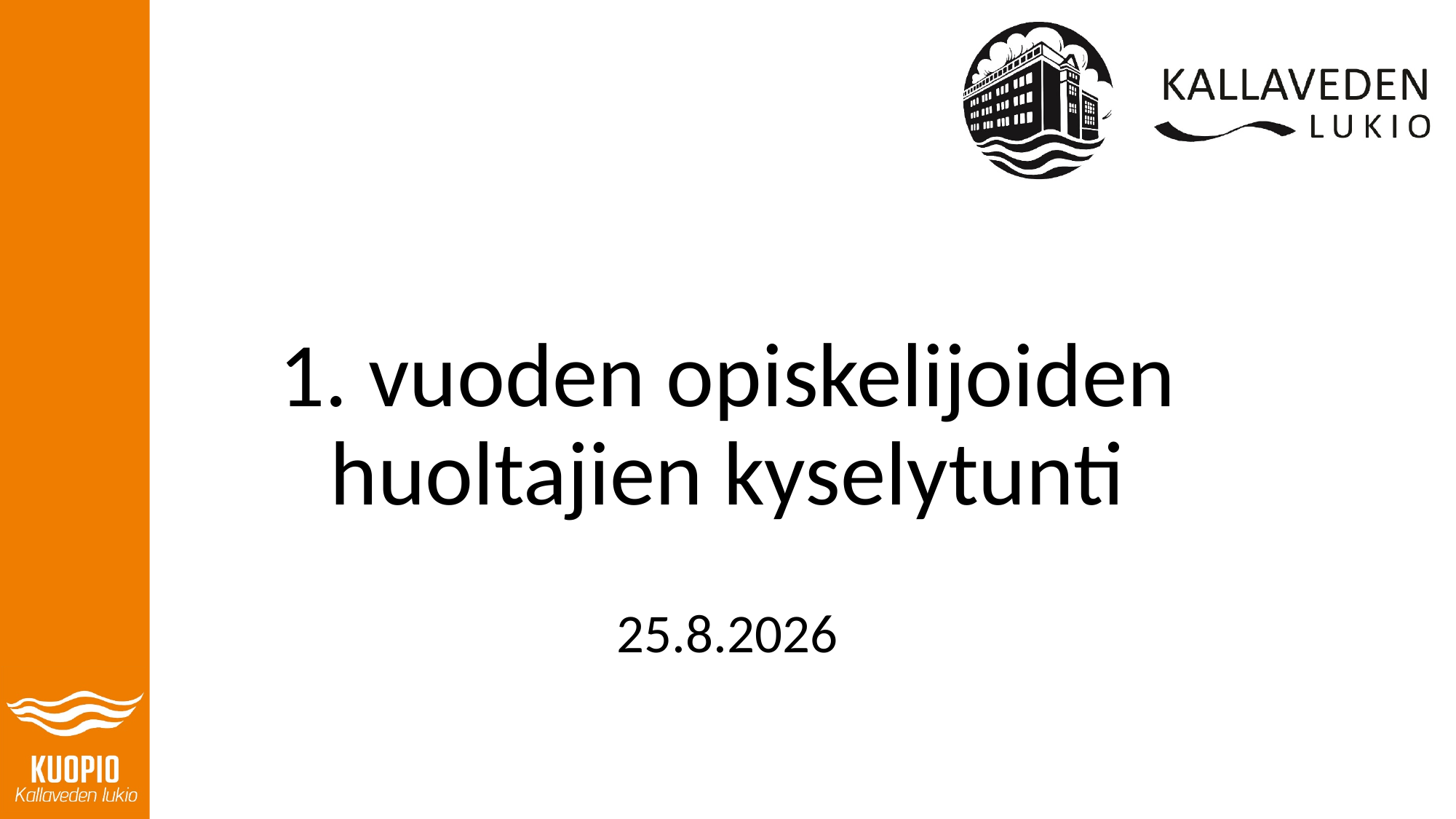

# 1. vuoden opiskelijoiden huoltajien kyselytunti

25.8.2026